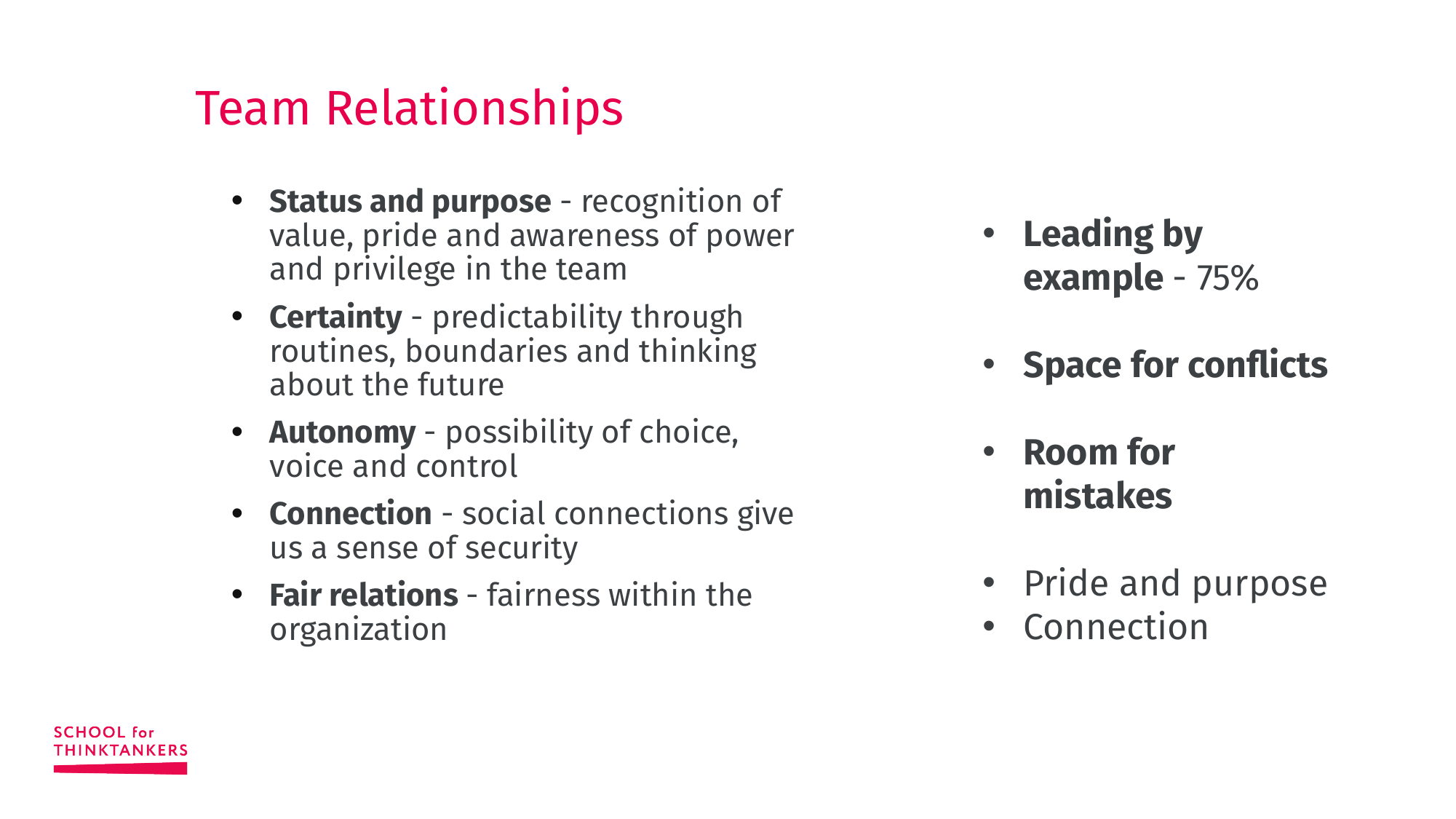

# Team Relationships
Status and purpose - recognition of value, pride and awareness of power and privilege in the team
Certainty - predictability through routines, boundaries and thinking about the future
Autonomy - possibility of choice, voice and control
Connection - social connections give us a sense of security
Fair relations - fairness within the organization
Leading by example - 75%

Space for conflicts

Room for mistakes

Pride and purpose
Connection